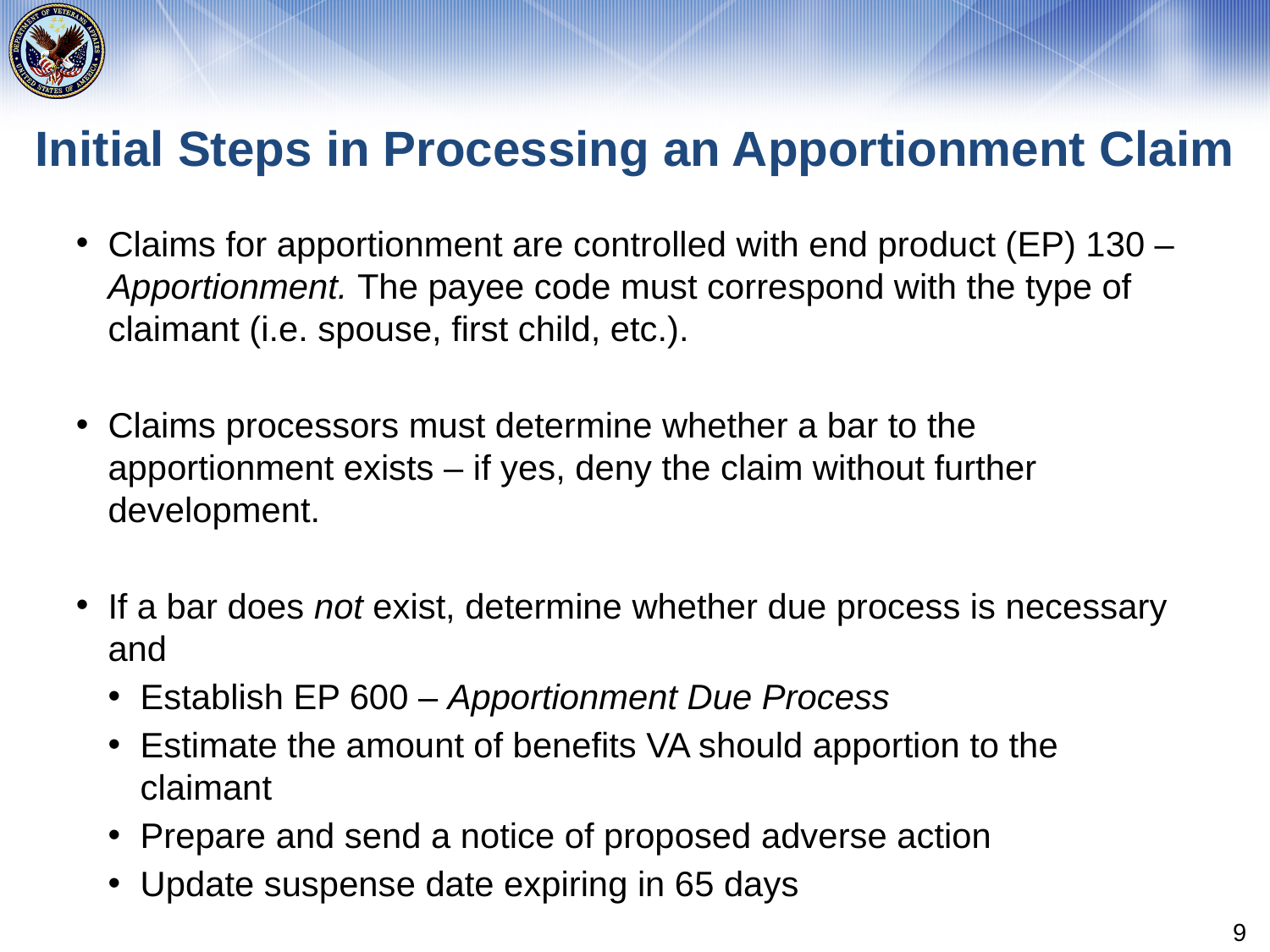

# Initial Steps in Processing an Apportionment Claim
Claims for apportionment are controlled with end product (EP) 130 – Apportionment. The payee code must correspond with the type of claimant (i.e. spouse, first child, etc.).

Claims processors must determine whether a bar to the apportionment exists – if yes, deny the claim without further development.

If a bar does not exist, determine whether due process is necessary and
Establish EP 600 – Apportionment Due Process
Estimate the amount of benefits VA should apportion to the claimant
Prepare and send a notice of proposed adverse action
Update suspense date expiring in 65 days

Refer to the table in M21-1 III.v.3.A.2.a, Step 6 regarding cases where due process may not be necessary to decide the claim.
9